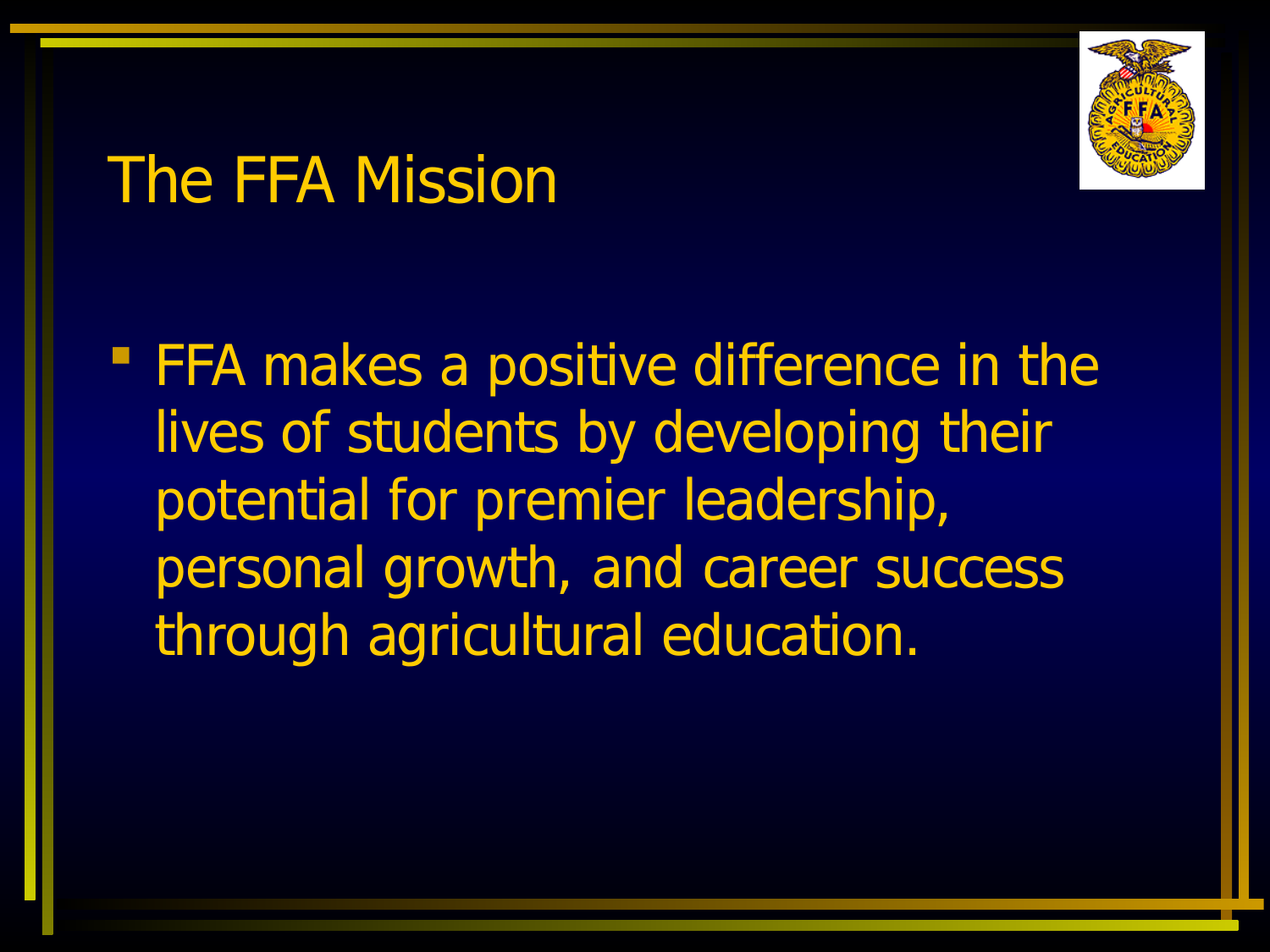

# The FFA Mission

FFA makes a positive difference in the lives of students by developing their potential for premier leadership, personal growth, and career success through agricultural education.